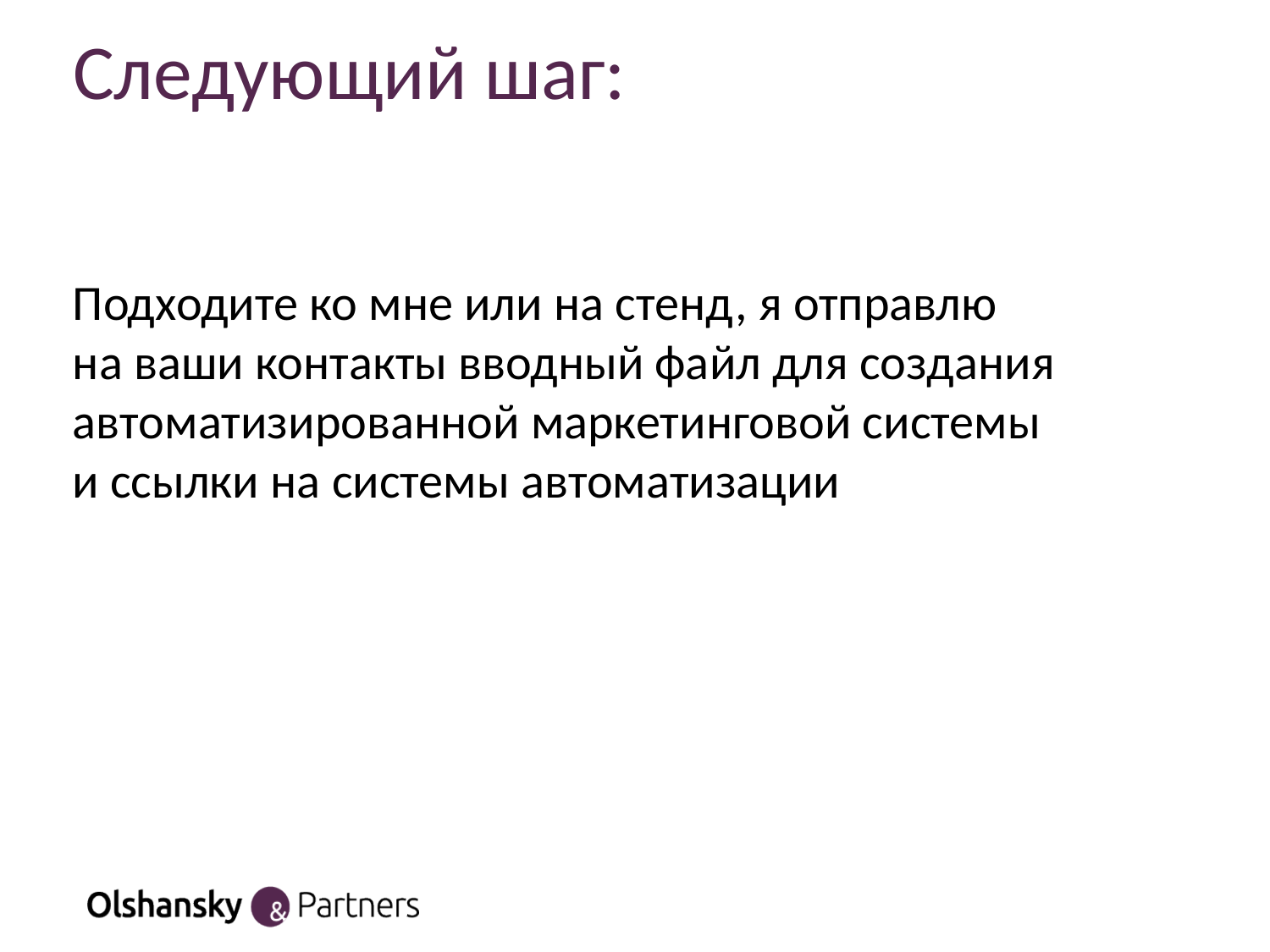

# Следующий шаг:
Подходите ко мне или на стенд, я отправлю на ваши контакты вводный файл для создания автоматизированной маркетинговой системы и ссылки на системы автоматизации